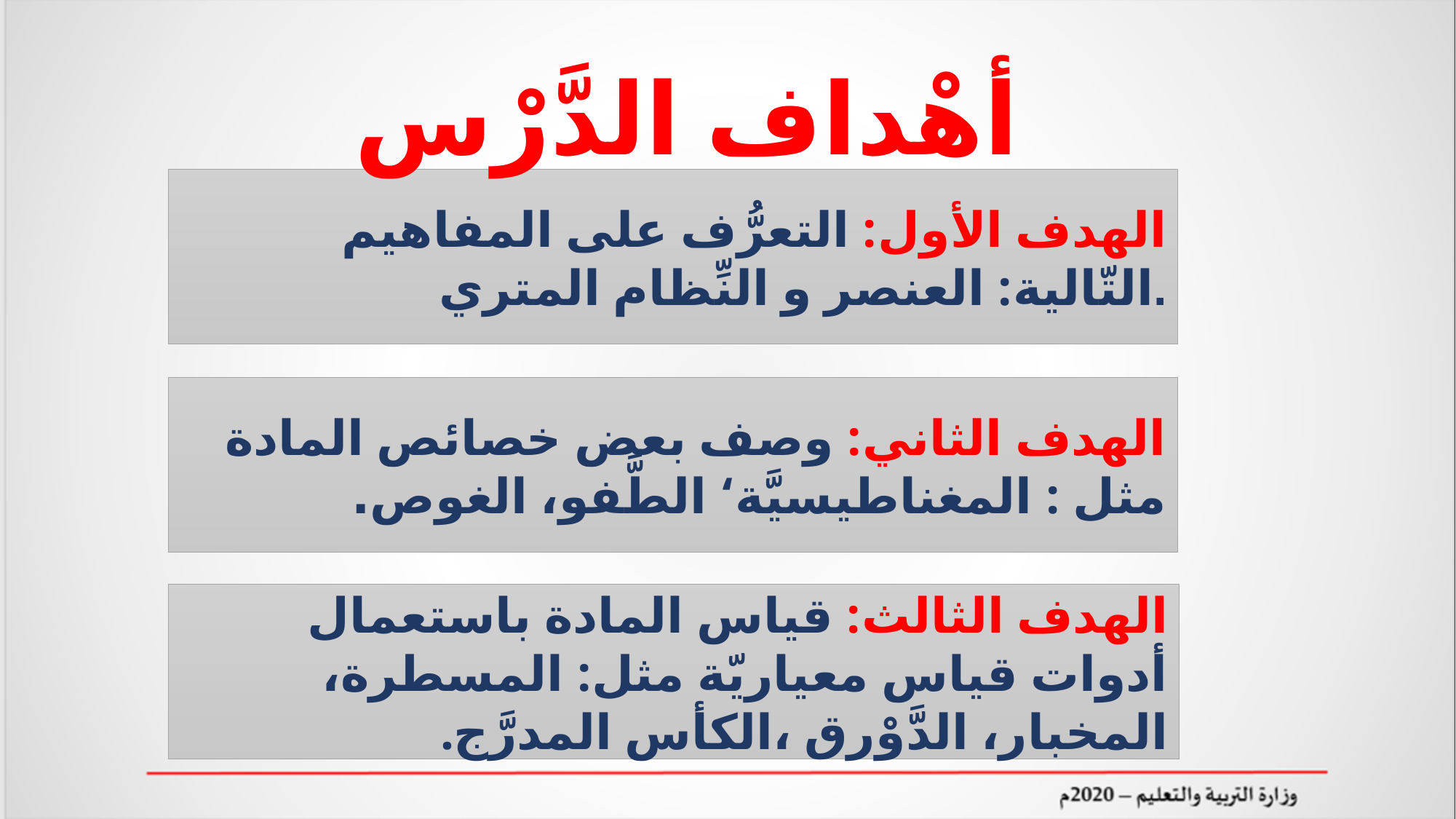

أهْداف الدَّرْس
الهدف الأول: التعرُّف على المفاهيم التّالية: العنصر و النِّظام المتري.
الهدف الثاني: وصف بعض خصائص المادة مثل : المغناطيسيَّة‘ الطَّفو، الغوص.
الهدف الثالث: قياس المادة باستعمال أدوات قياس معياريّة مثل: المسطرة، المخبار، الدَّوْرق ،الكأس المدرَّج.